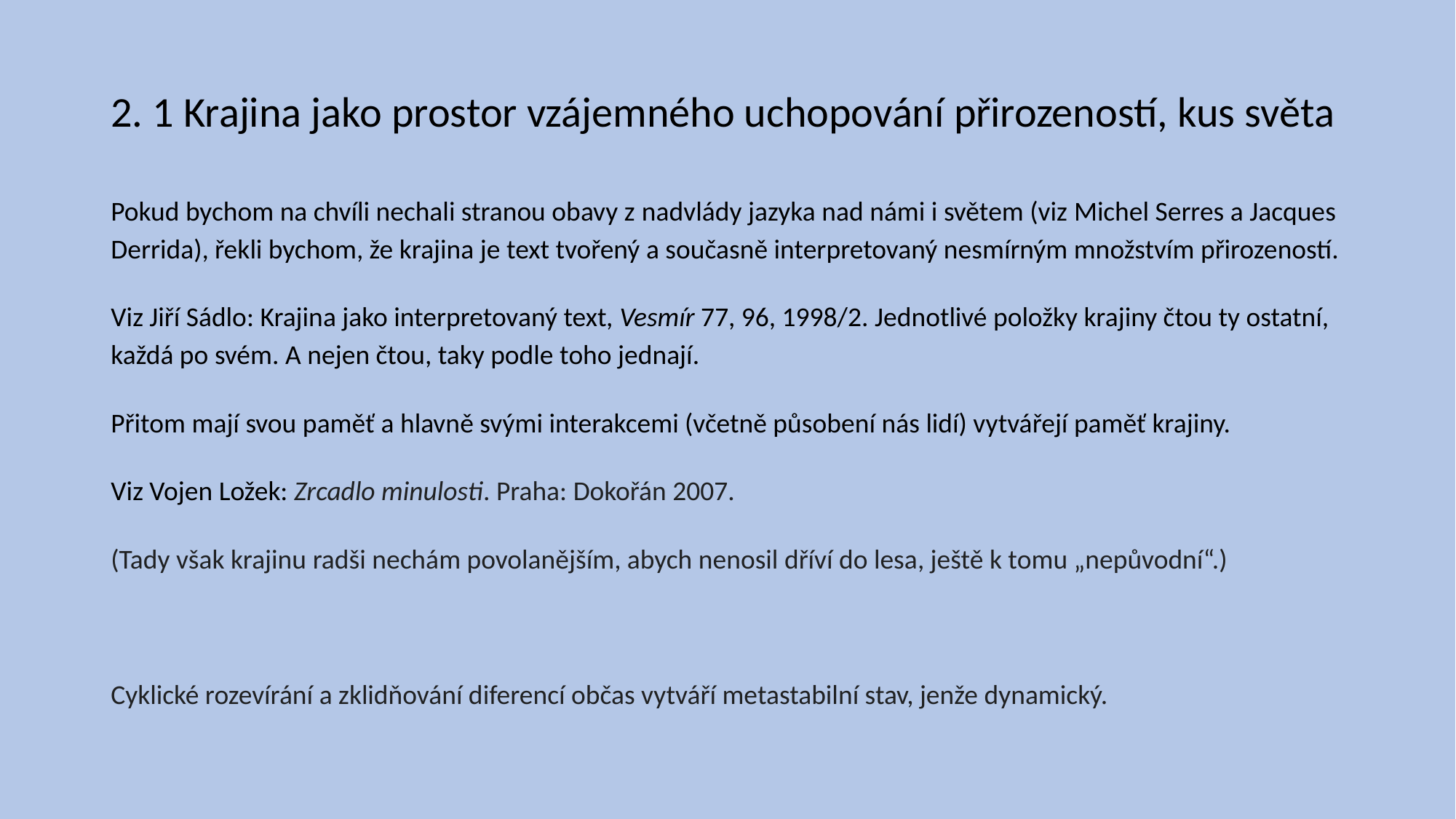

# 2. 1 Krajina jako prostor vzájemného uchopování přirozeností, kus světa
Pokud bychom na chvíli nechali stranou obavy z nadvlády jazyka nad námi i světem (viz Michel Serres a Jacques Derrida), řekli bychom, že krajina je text tvořený a současně interpretovaný nesmírným množstvím přirozeností.
Viz Jiří Sádlo: Krajina jako interpretovaný text, Vesmír 77, 96, 1998/2. Jednotlivé položky krajiny čtou ty ostatní, každá po svém. A nejen čtou, taky podle toho jednají.
Přitom mají svou paměť a hlavně svými interakcemi (včetně působení nás lidí) vytvářejí paměť krajiny.
Viz Vojen Ložek: Zrcadlo minulosti. Praha: Dokořán 2007.
(Tady však krajinu radši nechám povolanějším, abych nenosil dříví do lesa, ještě k tomu „nepůvodní“.)

Cyklické rozevírání a zklidňování diferencí občas vytváří metastabilní stav, jenže dynamický.